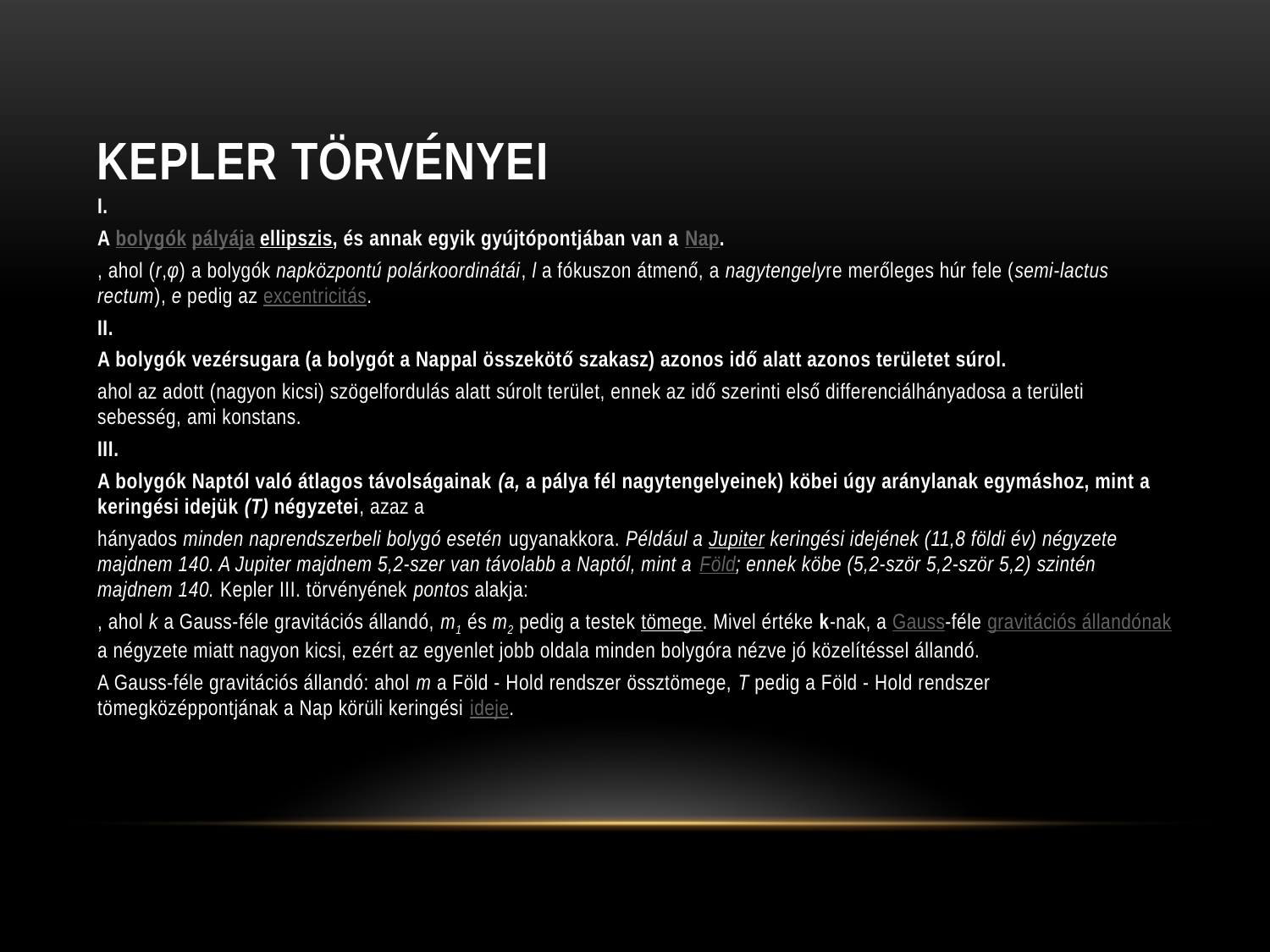

# Kepler törvényei
I.
A bolygók pályája ellipszis, és annak egyik gyújtópontjában van a Nap.
, ahol (r,φ) a bolygók napközpontú polárkoordinátái, l a fókuszon átmenő, a nagytengelyre merőleges húr fele (semi-lactus rectum), e pedig az excentricitás.
II.
A bolygók vezérsugara (a bolygót a Nappal összekötő szakasz) azonos idő alatt azonos területet súrol.
ahol az adott (nagyon kicsi) szögelfordulás alatt súrolt terület, ennek az idő szerinti első differenciálhányadosa a területi sebesség, ami konstans.
III.
A bolygók Naptól való átlagos távolságainak (a, a pálya fél nagytengelyeinek) köbei úgy aránylanak egymáshoz, mint a keringési idejük (T) négyzetei, azaz a
hányados minden naprendszerbeli bolygó esetén ugyanakkora. Például a Jupiter keringési idejének (11,8 földi év) négyzete majdnem 140. A Jupiter majdnem 5,2-szer van távolabb a Naptól, mint a Föld; ennek köbe (5,2-ször 5,2-ször 5,2) szintén majdnem 140. Kepler III. törvényének pontos alakja:
, ahol k a Gauss-féle gravitációs állandó, m1 és m2 pedig a testek tömege. Mivel értéke k-nak, a Gauss-féle gravitációs állandónak a négyzete miatt nagyon kicsi, ezért az egyenlet jobb oldala minden bolygóra nézve jó közelítéssel állandó.
A Gauss-féle gravitációs állandó: ahol m a Föld - Hold rendszer össztömege, T pedig a Föld - Hold rendszer tömegközéppontjának a Nap körüli keringési ideje.